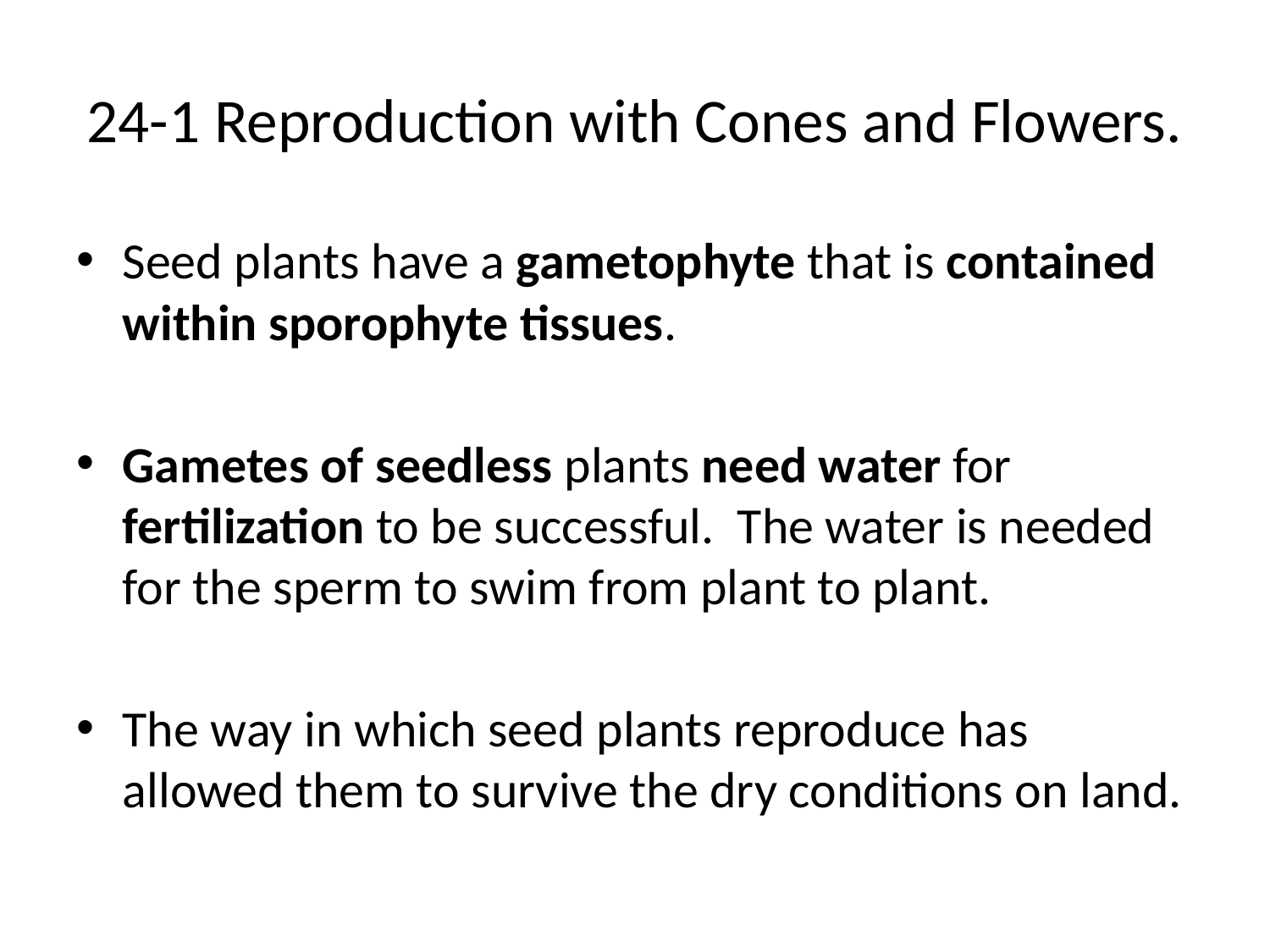

# 24-1 Reproduction with Cones and Flowers.
Seed plants have a gametophyte that is contained within sporophyte tissues.

Gametes of seedless plants need water for fertilization to be successful.  The water is needed for the sperm to swim from plant to plant.

The way in which seed plants reproduce has allowed them to survive the dry conditions on land.